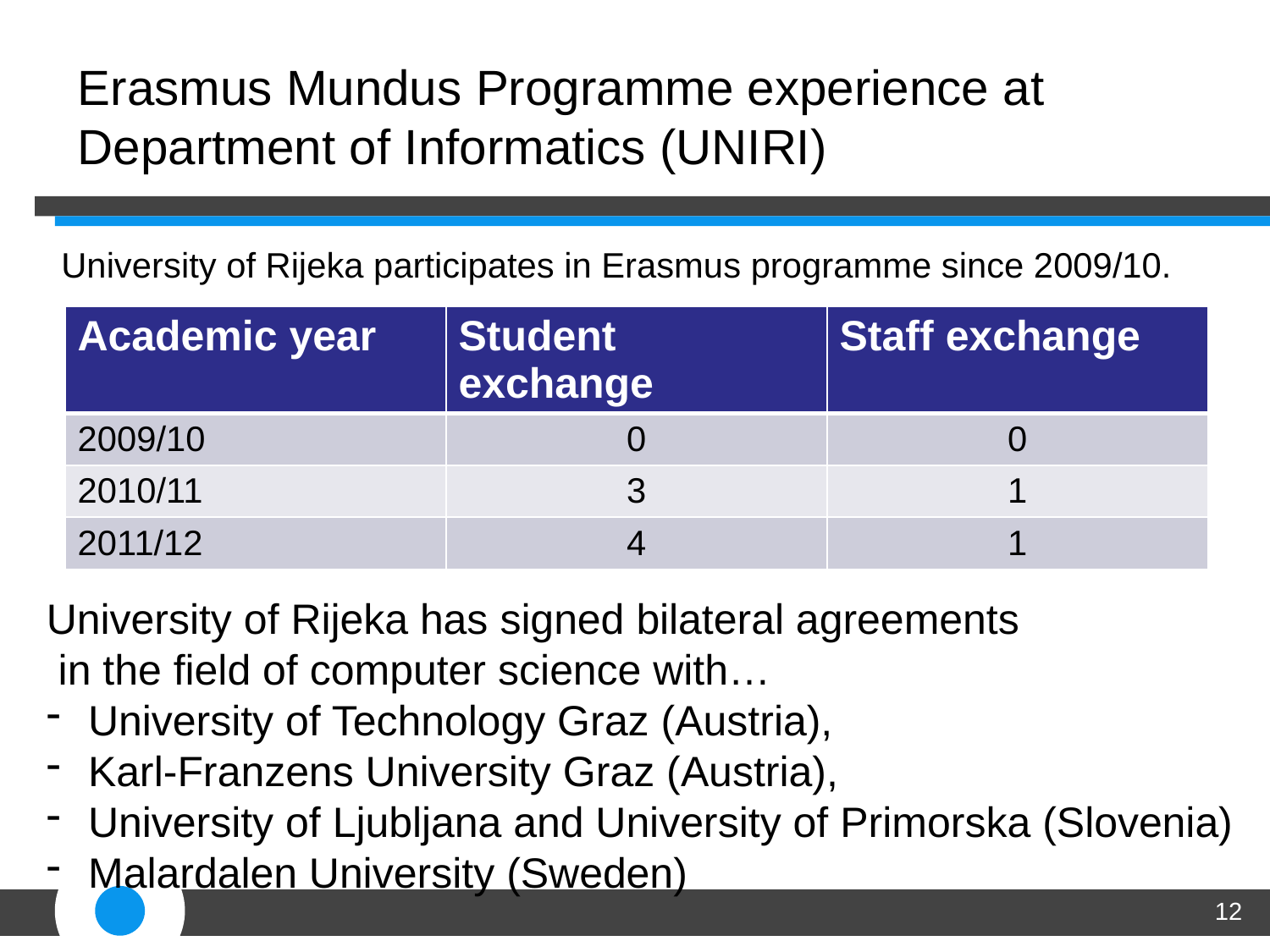

# Erasmus Mundus Programme experience at Department of Informatics (UNIRI)
University of Rijeka participates in Erasmus programme since 2009/10.
| Academic year | Student exchange | Staff exchange |
| --- | --- | --- |
| 2009/10 | 0 | 0 |
| 2010/11 | 3 | 1 |
| 2011/12 | 4 | 1 |
University of Rijeka has signed bilateral agreements
 in the field of computer science with…
 University of Technology Graz (Austria),
 Karl-Franzens University Graz (Austria),
 University of Ljubljana and University of Primorska (Slovenia)
 Malardalen University (Sweden)

12